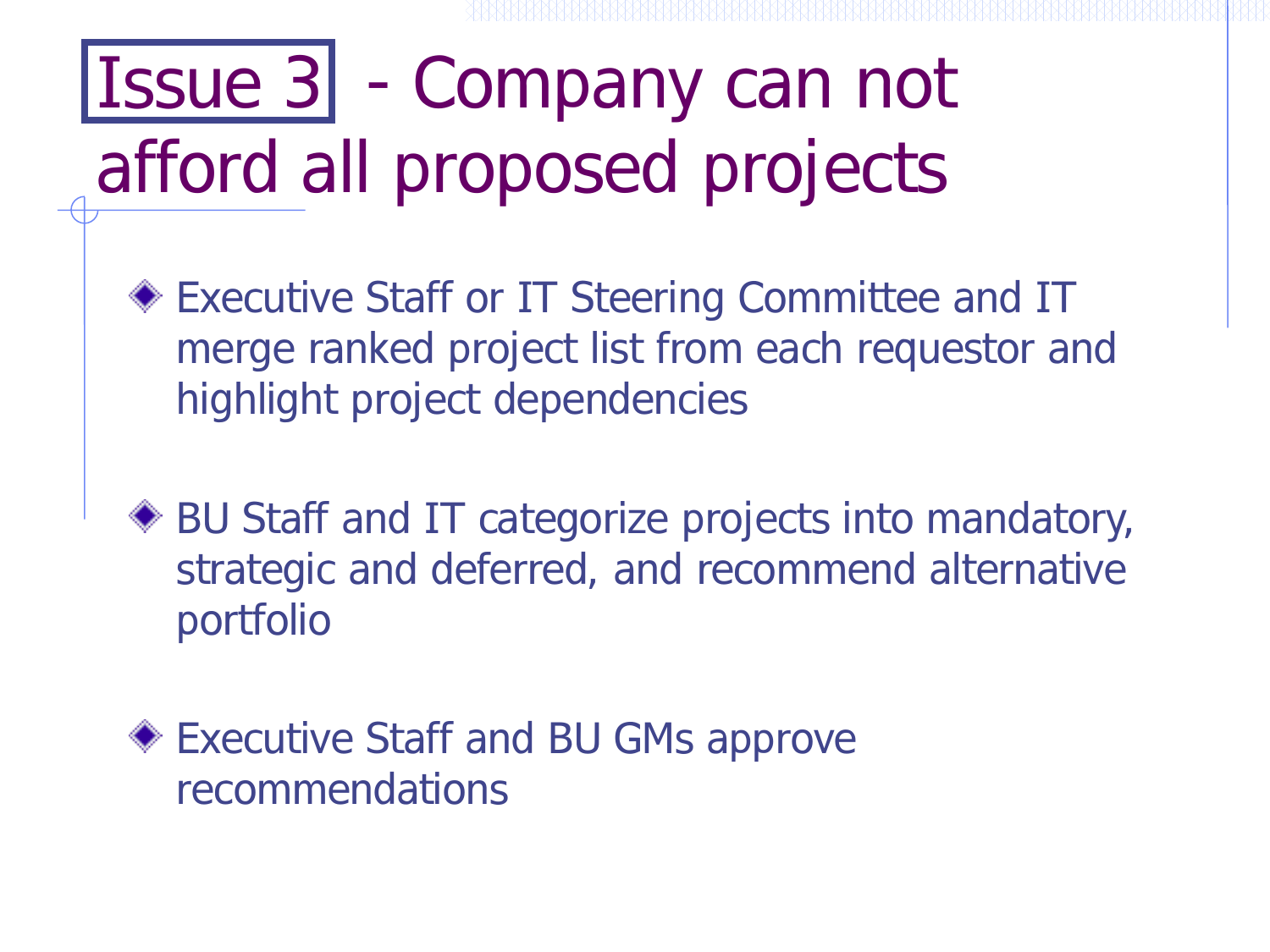

# Issue 3  - Company can not afford all proposed projects

Executive Staff or IT Steering Committee and IT merge ranked project list from each requestor and highlight project dependencies

BU Staff and IT categorize projects into mandatory, strategic and deferred, and recommend alternative portfolio

Executive Staff and BU GMs approve recommendations